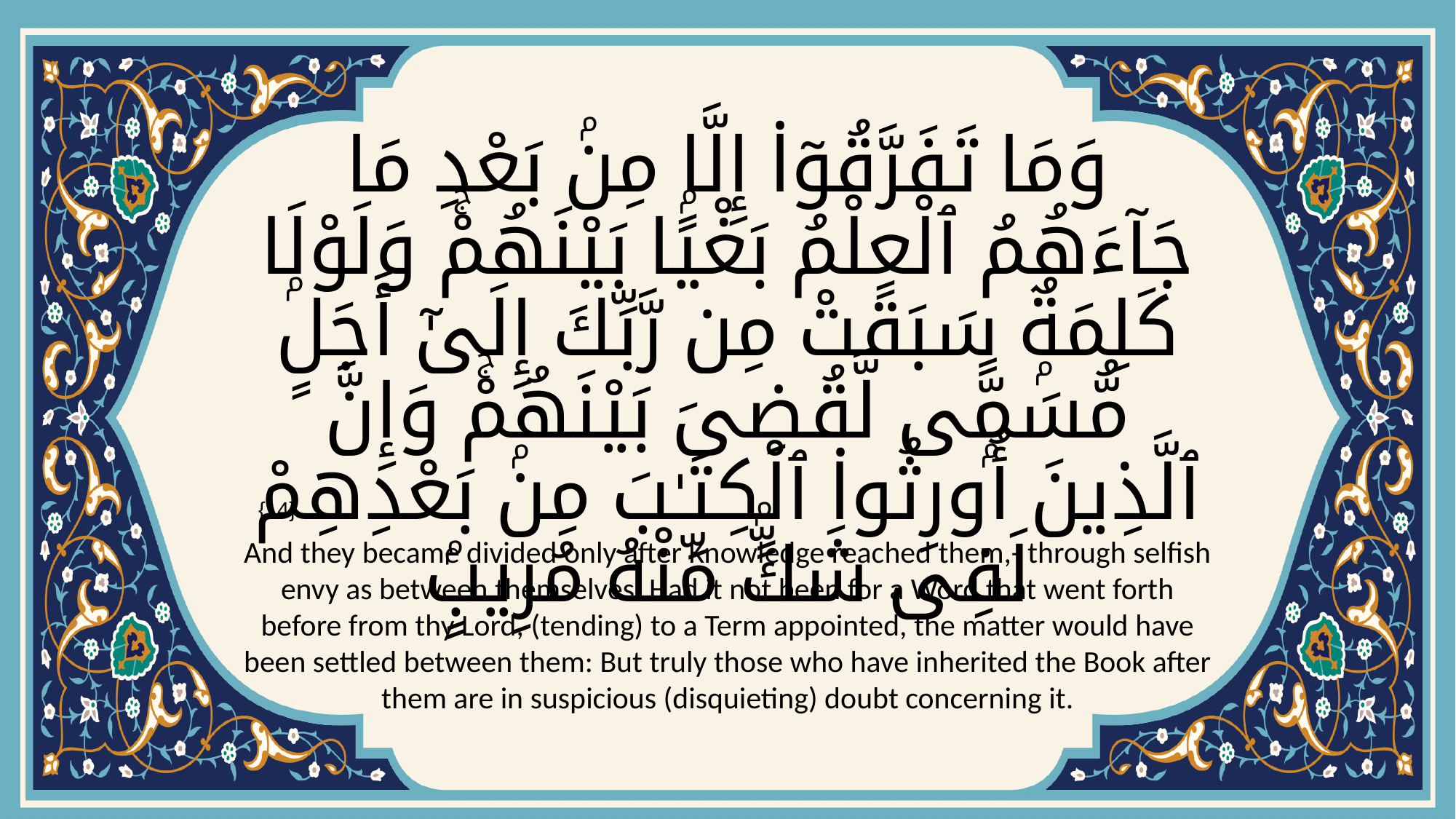

# وَمَا تَفَرَّقُوٓا۟ إِلَّا مِنۢ بَعْدِ مَا جَآءَهُمُ ٱلْعِلْمُ بَغْيًۢا بَيْنَهُمْۚ وَلَوْلَا كَلِمَةٌۭ سَبَقَتْ مِن رَّبِّكَ إِلَىٰٓ أَجَلٍۢ مُّسَمًّۭى لَّقُضِىَ بَيْنَهُمْۚ وَإِنَّ ٱلَّذِينَ أُورِثُوا۟ ٱلْكِتَـٰبَ مِنۢ بَعْدِهِمْ لَفِى شَكٍّۢ مِّنْهُ مُرِيبٍۢ
{14}
And they became divided only after Knowledge reached them,- through selfish envy as between themselves. Had it not been for a Word that went forth before from thy Lord, (tending) to a Term appointed, the matter would have been settled between them: But truly those who have inherited the Book after them are in suspicious (disquieting) doubt concerning it.